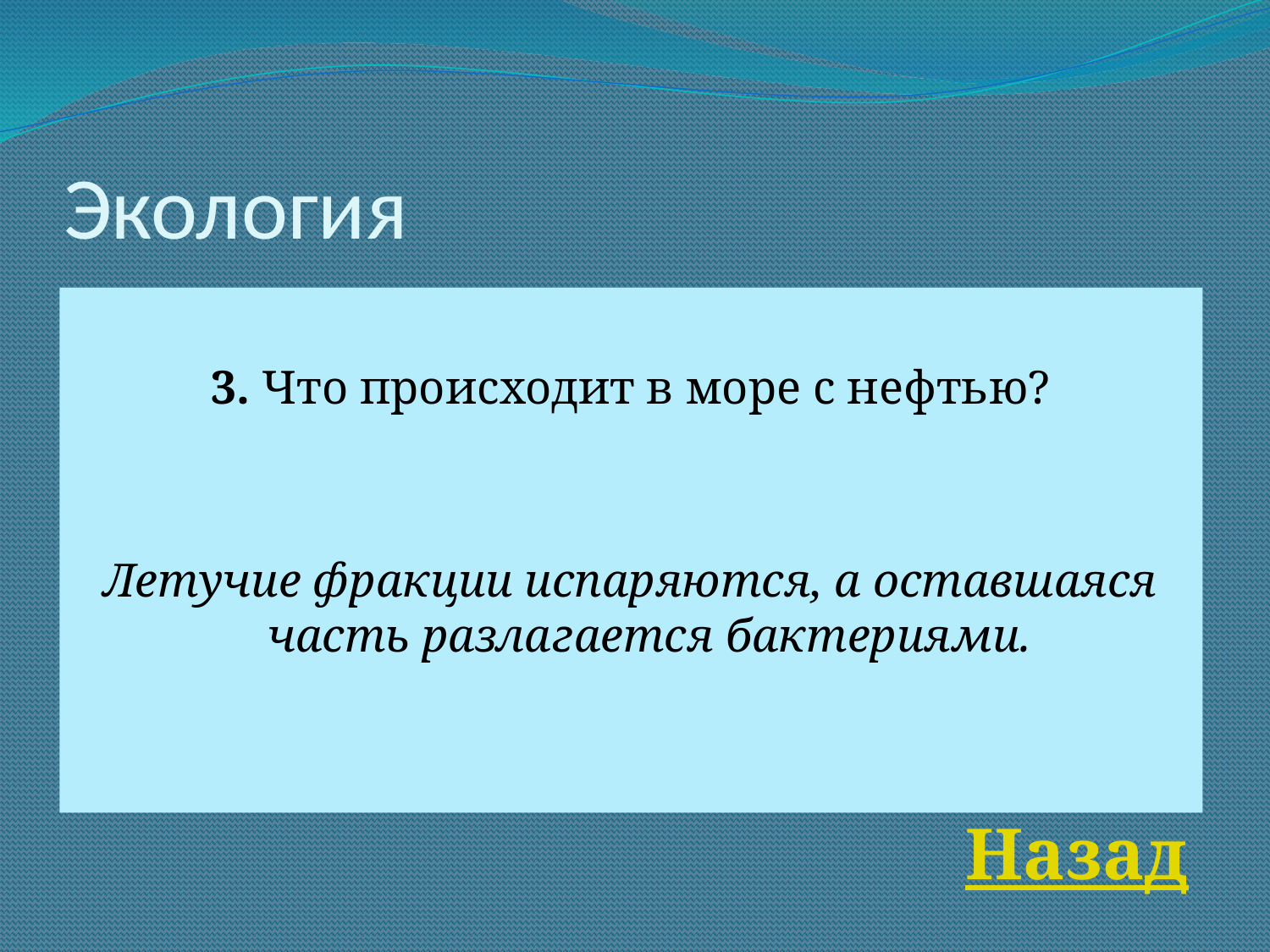

# Экология

3. Что происходит в море с нефтью?

Летучие фракции испаряются, а оставшаяся часть разлагается бактериями.
Назад